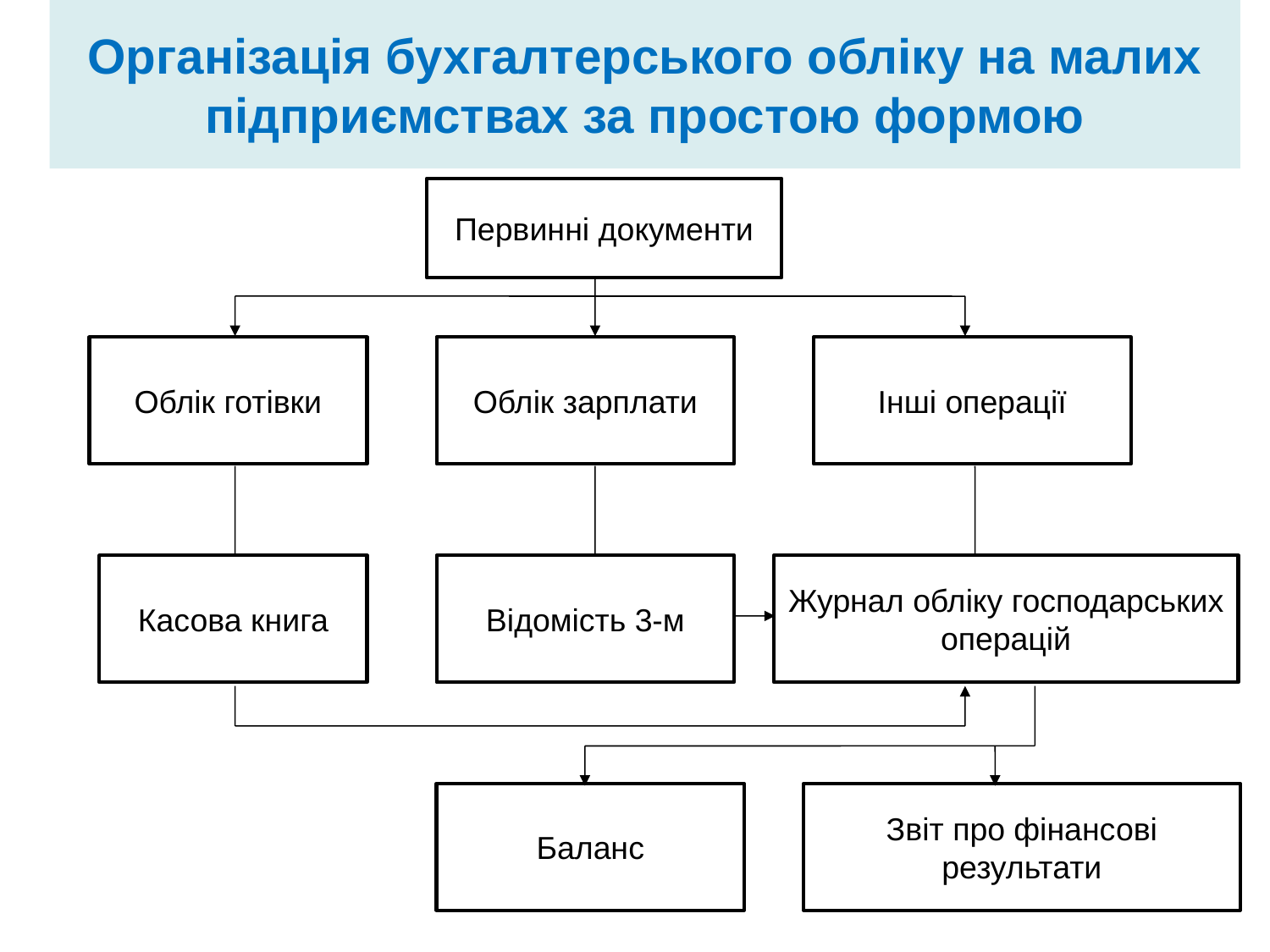

# Організація бухгалтерського обліку на малих підприємствах за простою формою
Первинні документи

Облік готівки
Облік зарплати
Інші операції

Касова книга
Відомість 3-м
Журнал обліку господарських операцій

Баланс
Звіт про фінансові результати